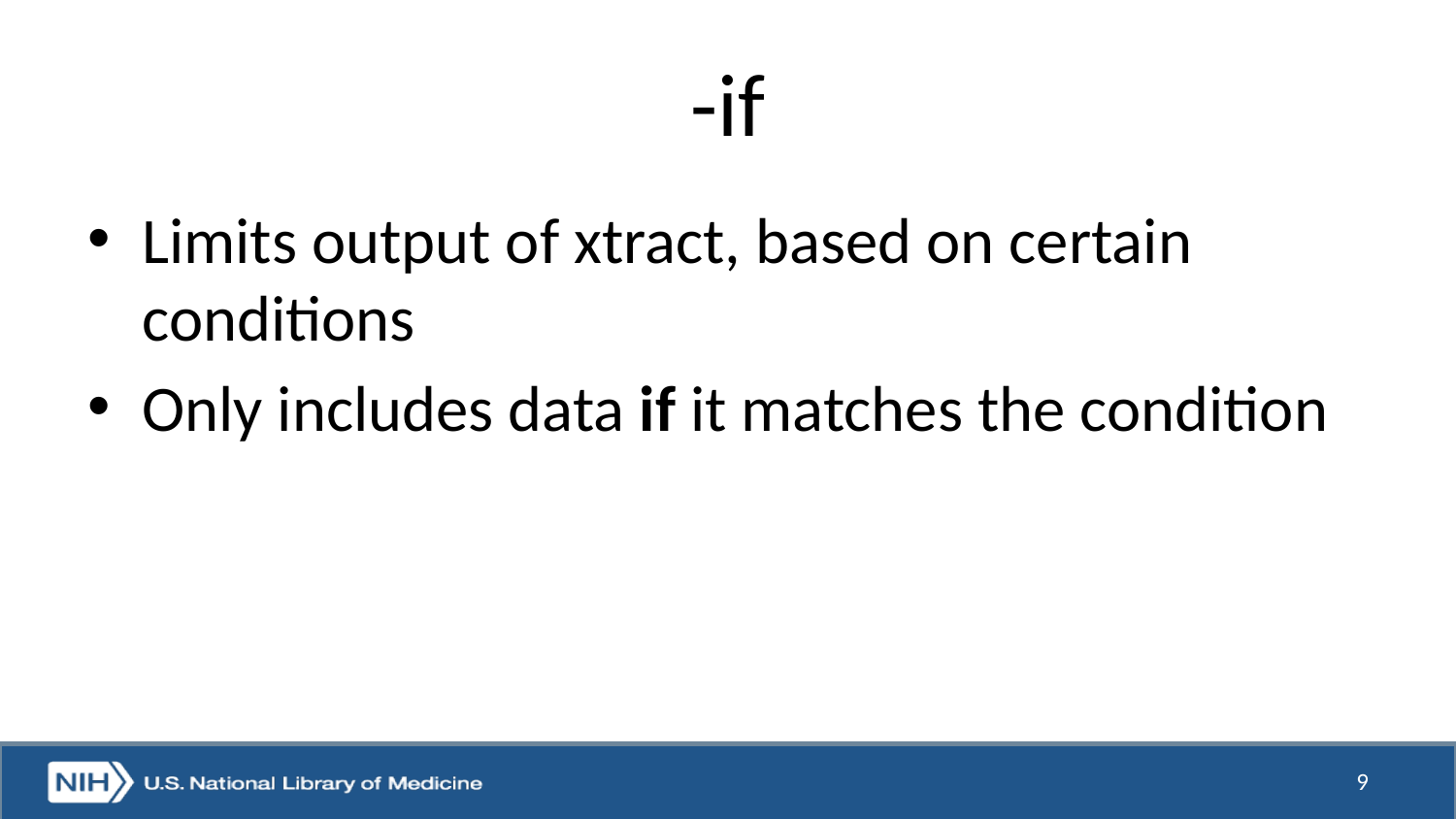

# -if
Limits output of xtract, based on certain conditions
Only includes data if it matches the condition
9